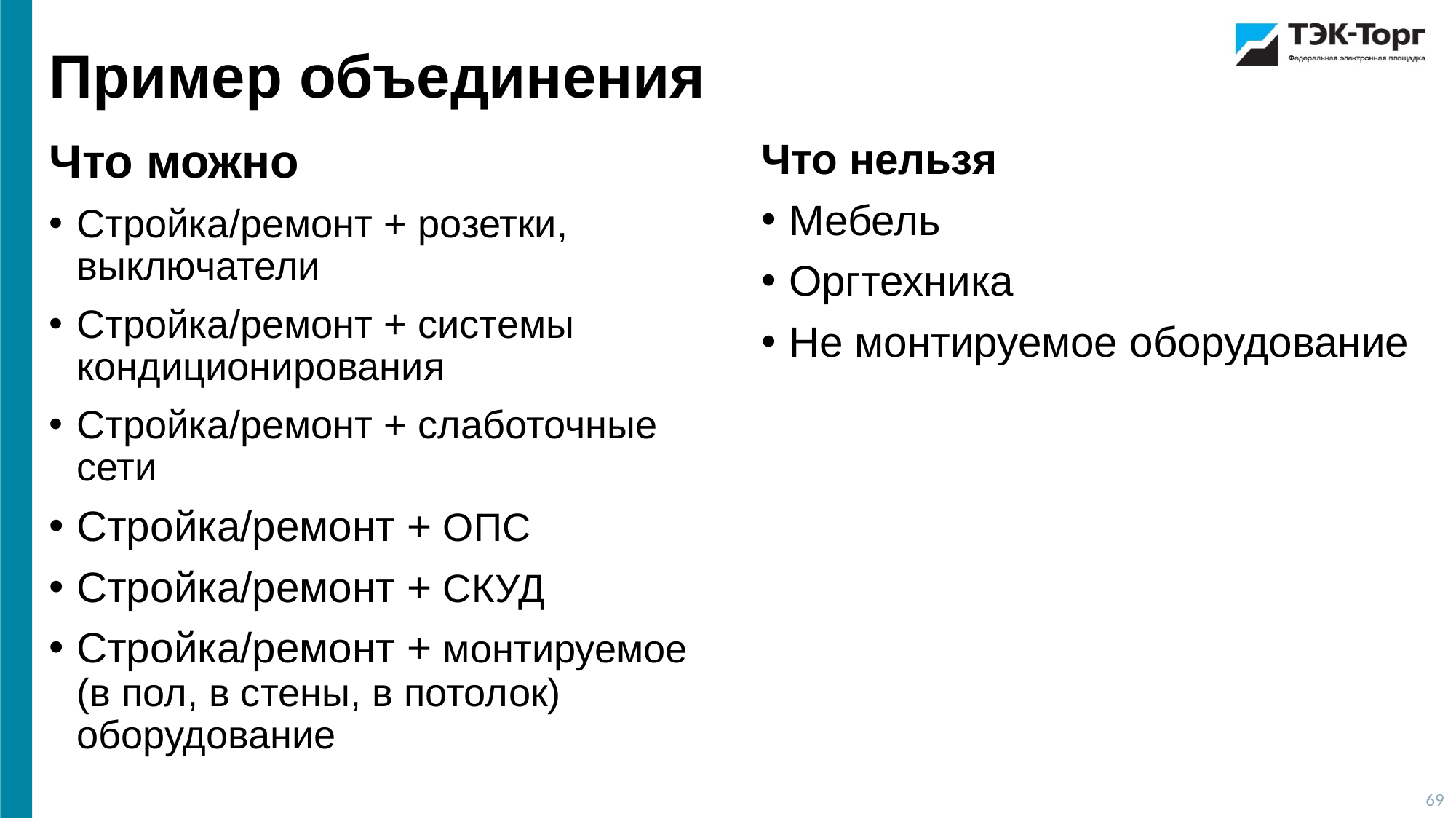

Пример объединения
Что нельзя
Мебель
Оргтехника
Не монтируемое оборудование

Что можно
Стройка/ремонт + розетки, выключатели
Стройка/ремонт + системы кондиционирования
Стройка/ремонт + слаботочные сети
Стройка/ремонт + ОПС
Стройка/ремонт + СКУД
Стройка/ремонт + монтируемое (в пол, в стены, в потолок) оборудование